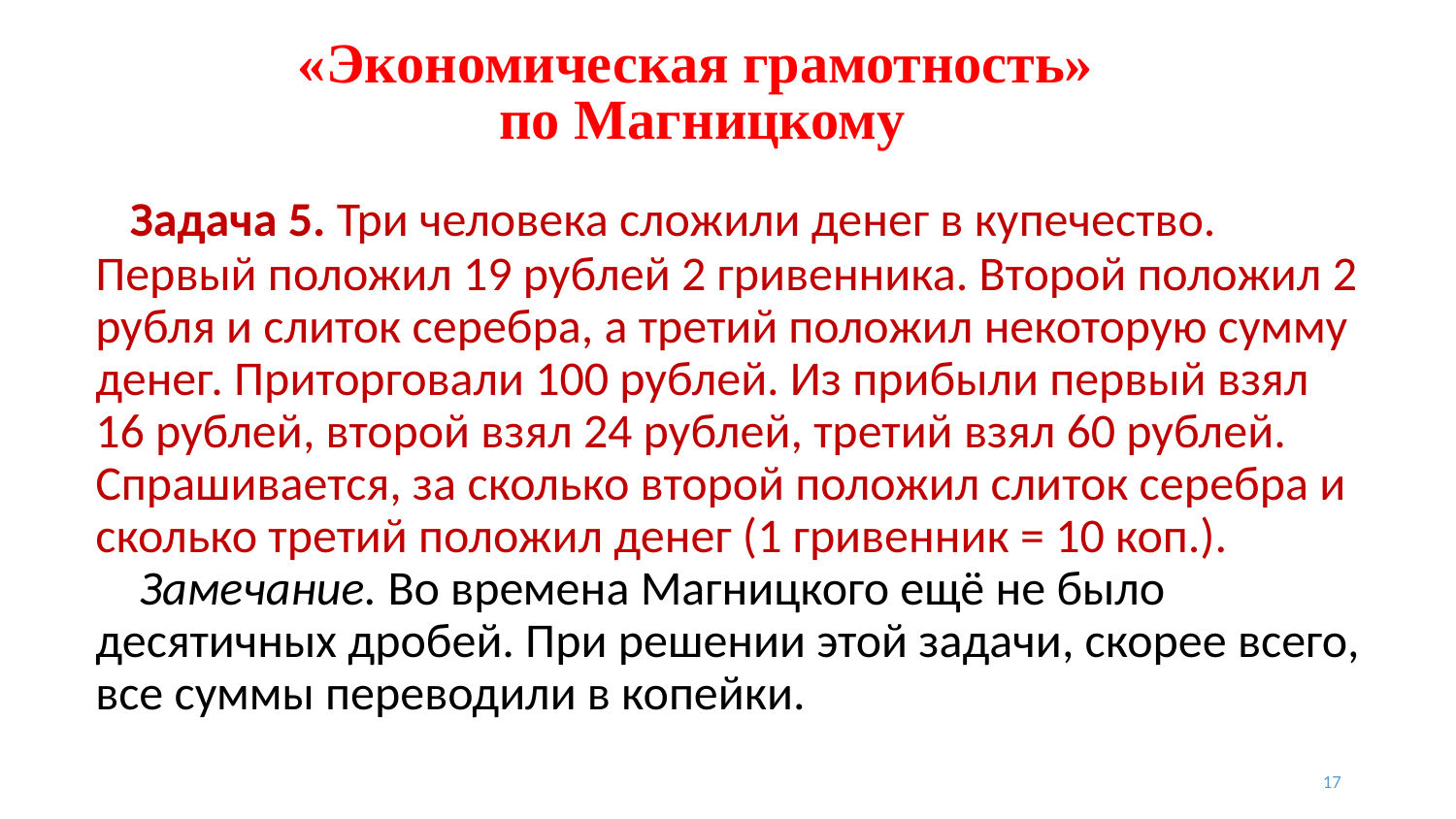

# «Экономическая грамотность» по Магницкому
   Задача 5. Три человека сложили денег в купечество. Первый положил 19 рублей 2 гривенника. Второй положил 2 рубля и слиток серебра, а третий положил некоторую сумму денег. Приторговали 100 рублей. Из прибыли первый взял 16 рублей, второй взял 24 рублей, третий взял 60 рублей. Спрашивается, за сколько второй положил слиток серебра и сколько третий положил денег (1 гривенник = 10 коп.).
    Замечание. Во времена Магницкого ещё не было десятичных дробей. При решении этой задачи, скорее всего, все суммы переводили в копейки.
17